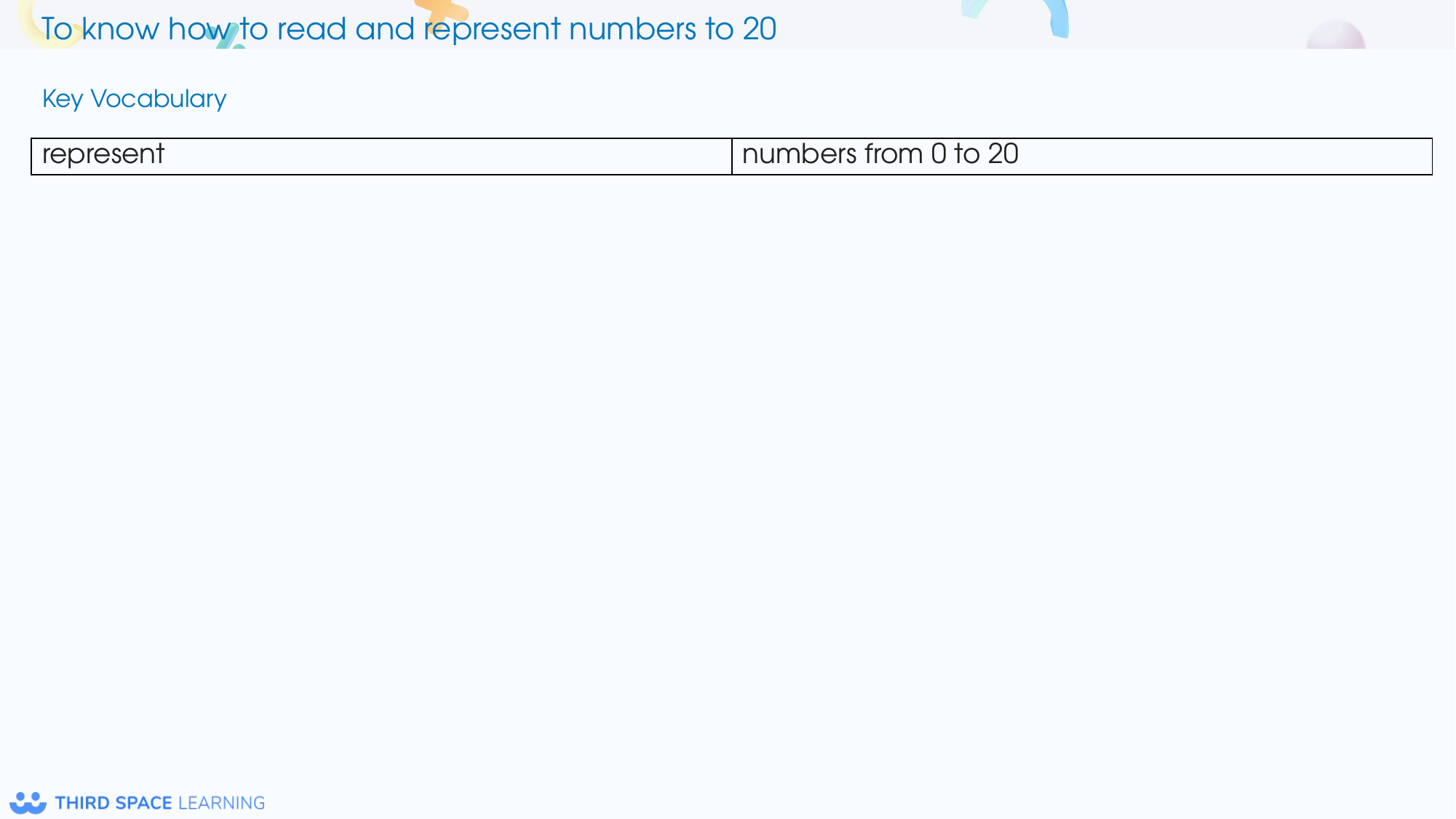

Key Vocabulary
| represent | numbers from 0 to 20 |
| --- | --- |